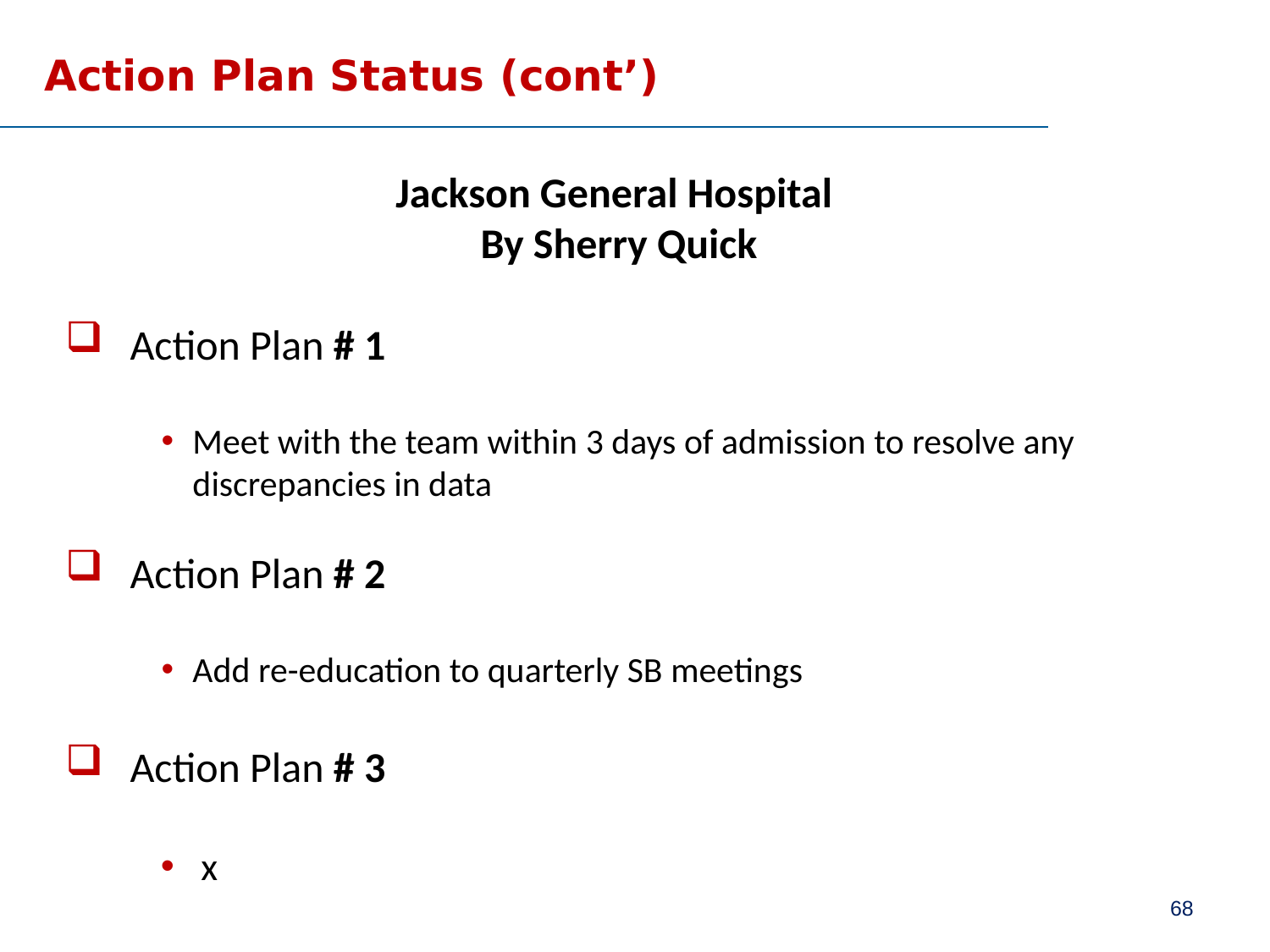

# Action Plan Status (cont’)
Jackson General Hospital
By Sherry Quick

Action Plan # 1

Meet with the team within 3 days of admission to resolve any discrepancies in data

Action Plan # 2

Add re-education to quarterly SB meetings

Action Plan # 3

x

68